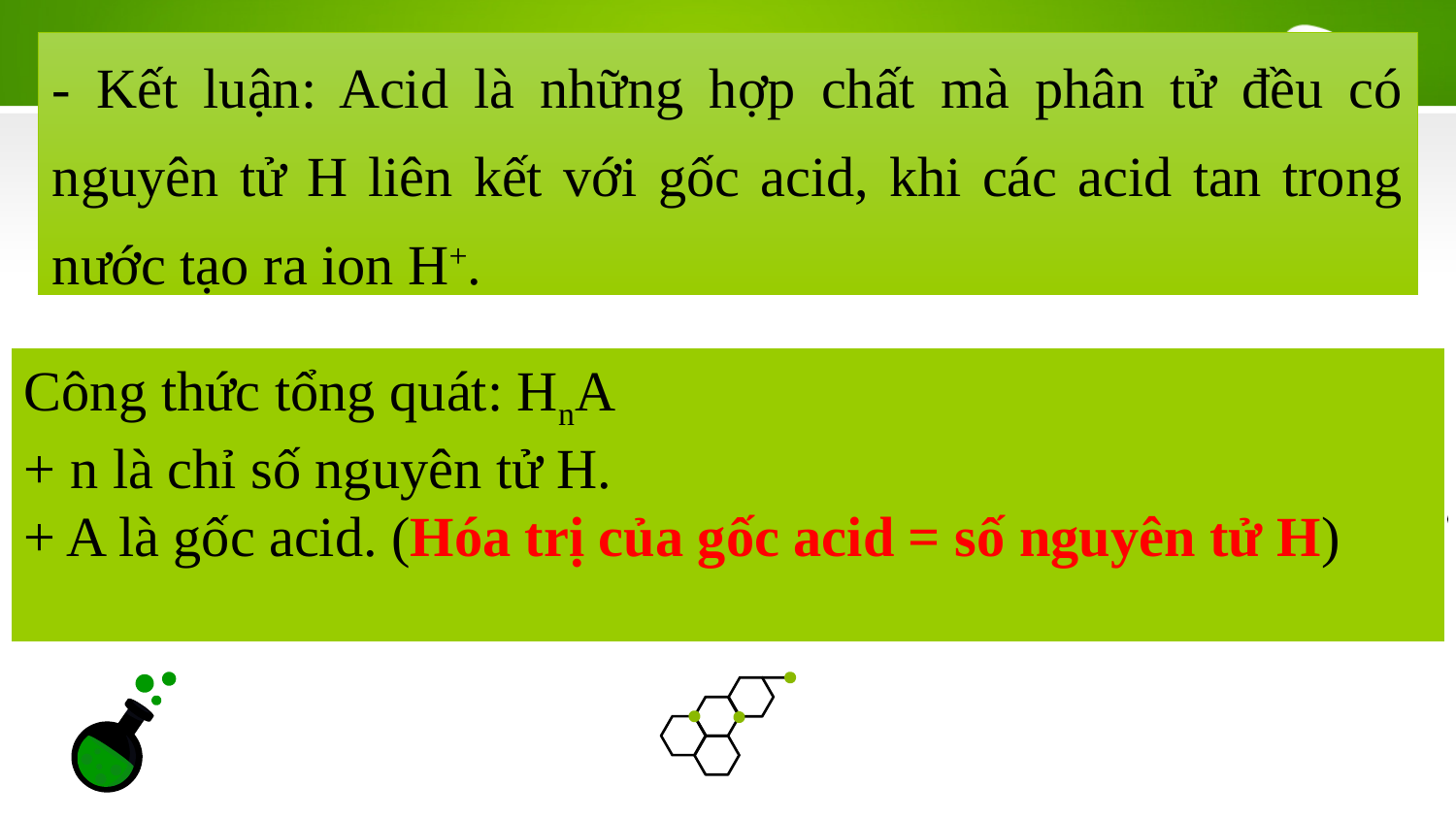

- Kết luận: Acid là những hợp chất mà phân tử đều có nguyên tử H liên kết với gốc acid, khi các acid tan trong nước tạo ra ion H+.
Công thức tổng quát: HnA
+ n là chỉ số nguyên tử H.
+ A là gốc acid. (Hóa trị của gốc acid = số nguyên tử H)